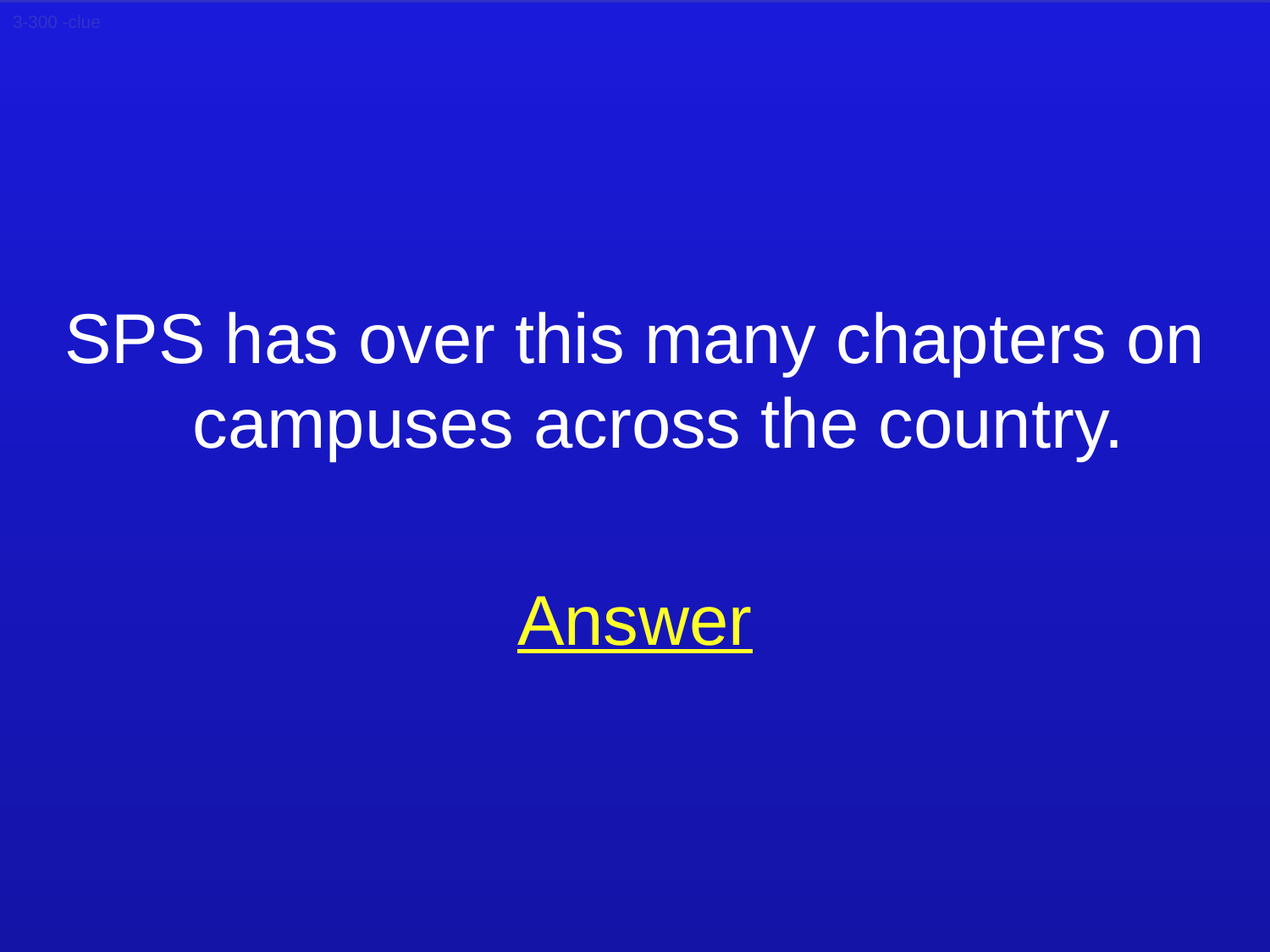

3-300 -clue

SPS has over this many chapters on campuses across the country.

Answer